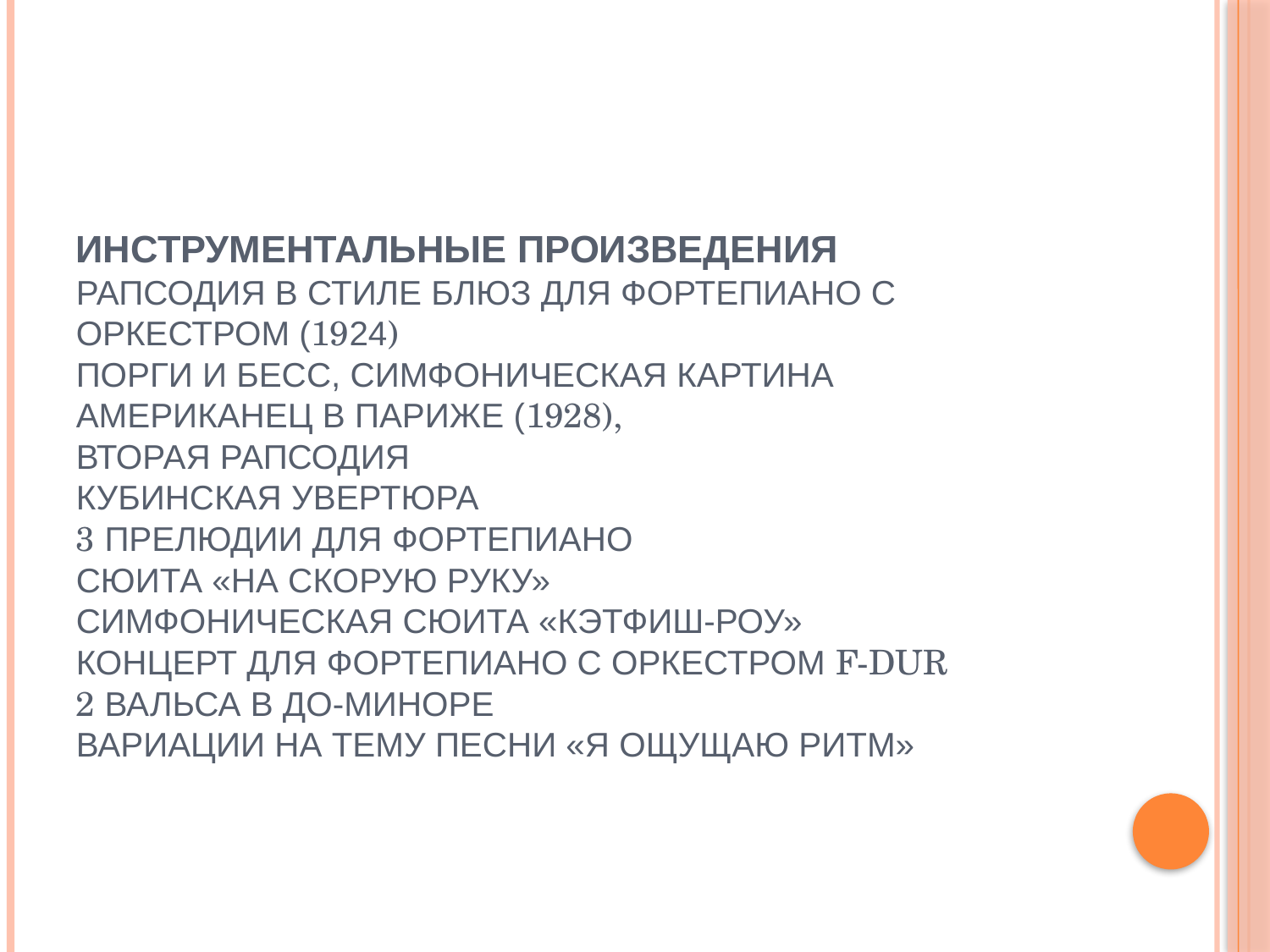

# Инструментальные произведения Рапсодия в стиле блюз для фортепиано с оркестром (1924) Порги и Бесс, симфоническая картина Американец в Париже (1928), Вторая рапсодия Кубинская увертюра 3 прелюдии для фортепиано Сюита «На скорую руку» Симфоническая Сюита «Кэтфиш-Роу» Концерт для фортепиано с оркестром F-dur 2 вальса в До-миноре Вариации на тему песни «Я ощущаю ритм»